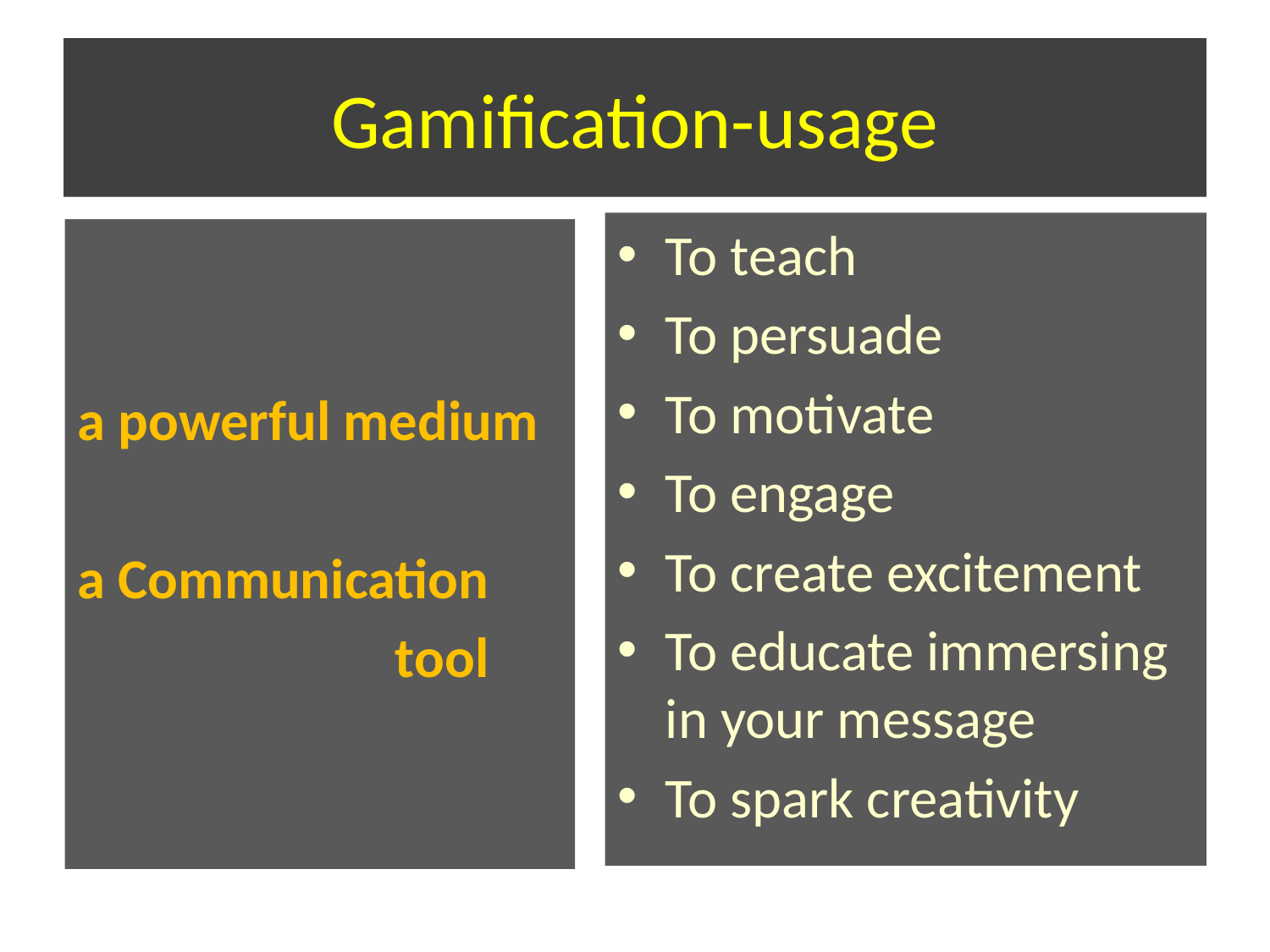

# Gamification-usage
To teach
To persuade
To motivate
To engage
To create excitement
To educate immersing in your message
To spark creativity

a powerful medium

a Communication
                         tool